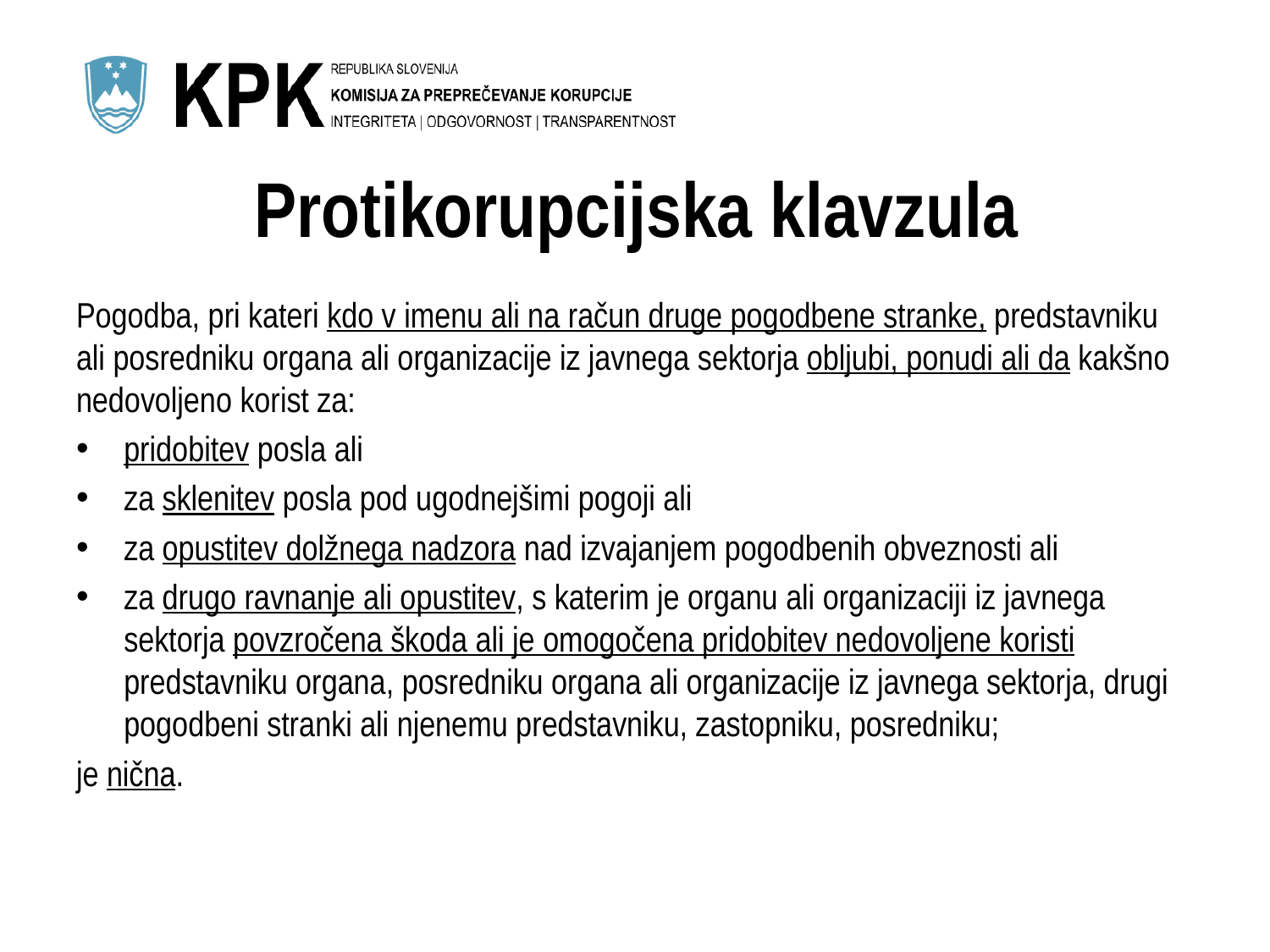

# Protikorupcijska klavzula
Pogodba, pri kateri kdo v imenu ali na račun druge pogodbene stranke, predstavniku ali posredniku organa ali organizacije iz javnega sektorja obljubi, ponudi ali da kakšno nedovoljeno korist za:
pridobitev posla ali
za sklenitev posla pod ugodnejšimi pogoji ali
za opustitev dolžnega nadzora nad izvajanjem pogodbenih obveznosti ali
za drugo ravnanje ali opustitev, s katerim je organu ali organizaciji iz javnega sektorja povzročena škoda ali je omogočena pridobitev nedovoljene koristi predstavniku organa, posredniku organa ali organizacije iz javnega sektorja, drugi pogodbeni stranki ali njenemu predstavniku, zastopniku, posredniku;
je nična.